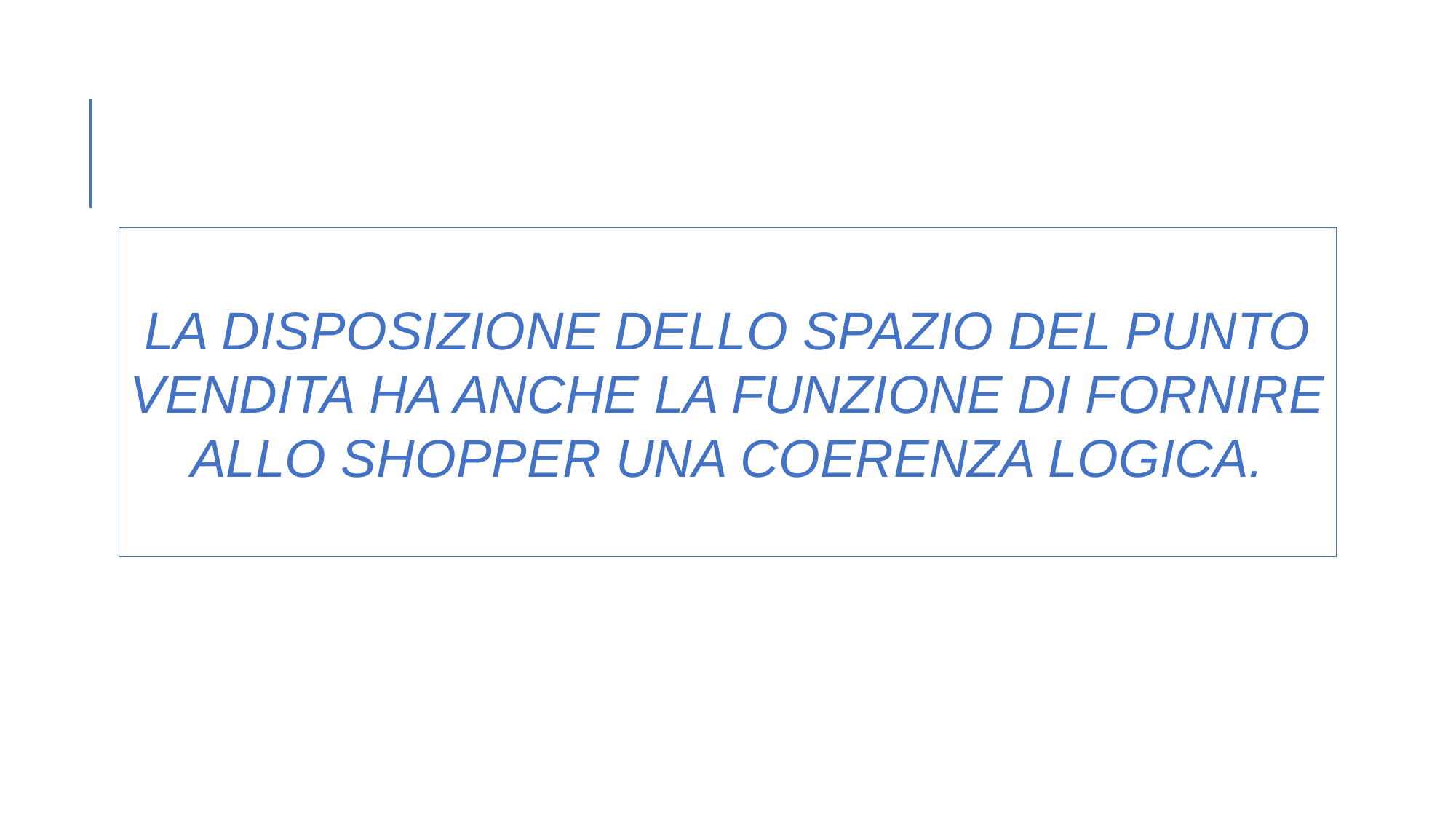

LA DISPOSIZIONE DELLO SPAZIO DEL PUNTO VENDITA HA ANCHE LA FUNZIONE DI FORNIRE ALLO SHOPPER UNA COERENZA LOGICA.